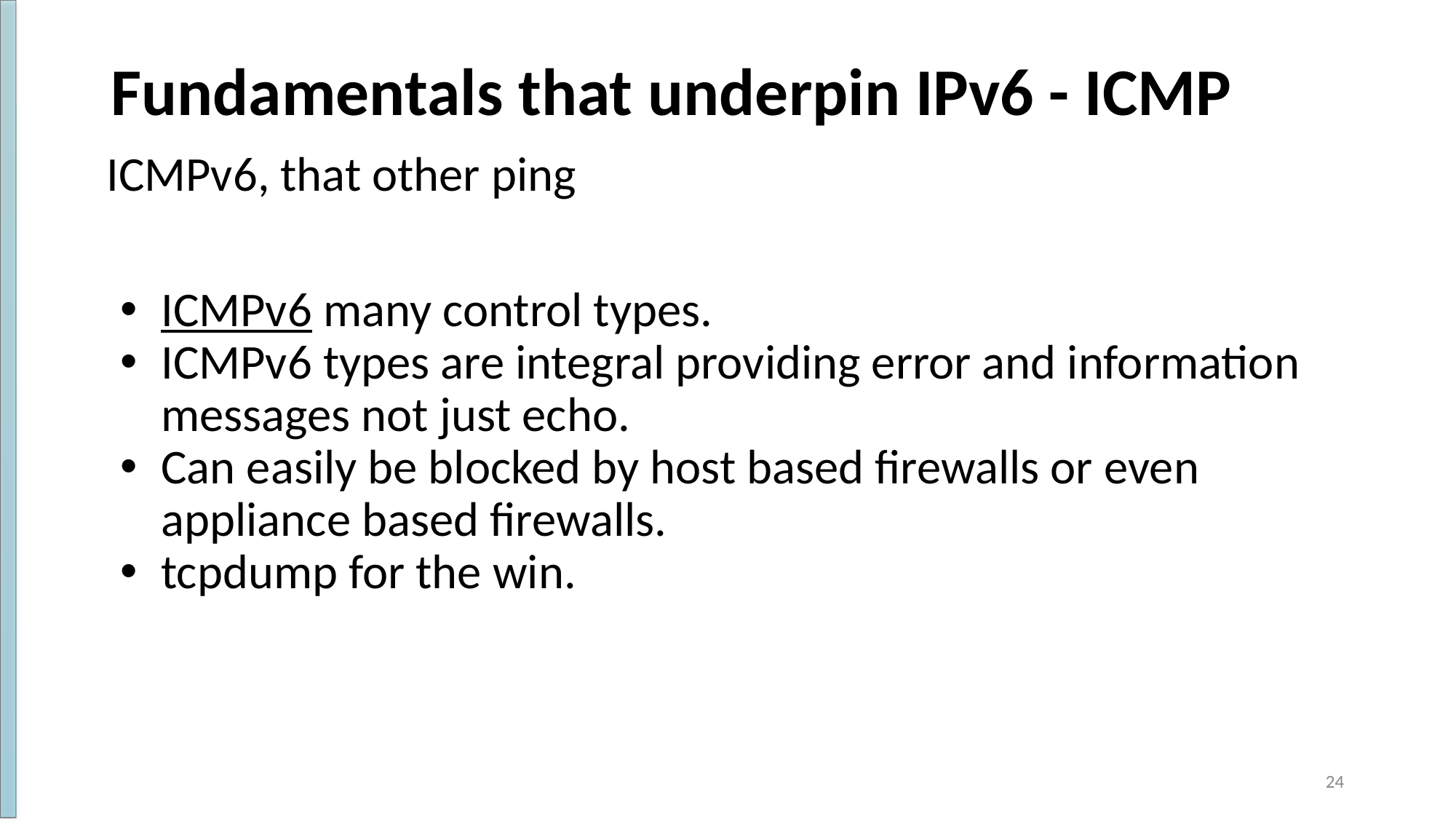

# Fundamentals that underpin IPv6 - ICMP
ICMPv6, that other ping

ICMPv6 many control types.
ICMPv6 types are integral providing error and information messages not just echo.
Can easily be blocked by host based firewalls or even appliance based firewalls.
tcpdump for the win.
24